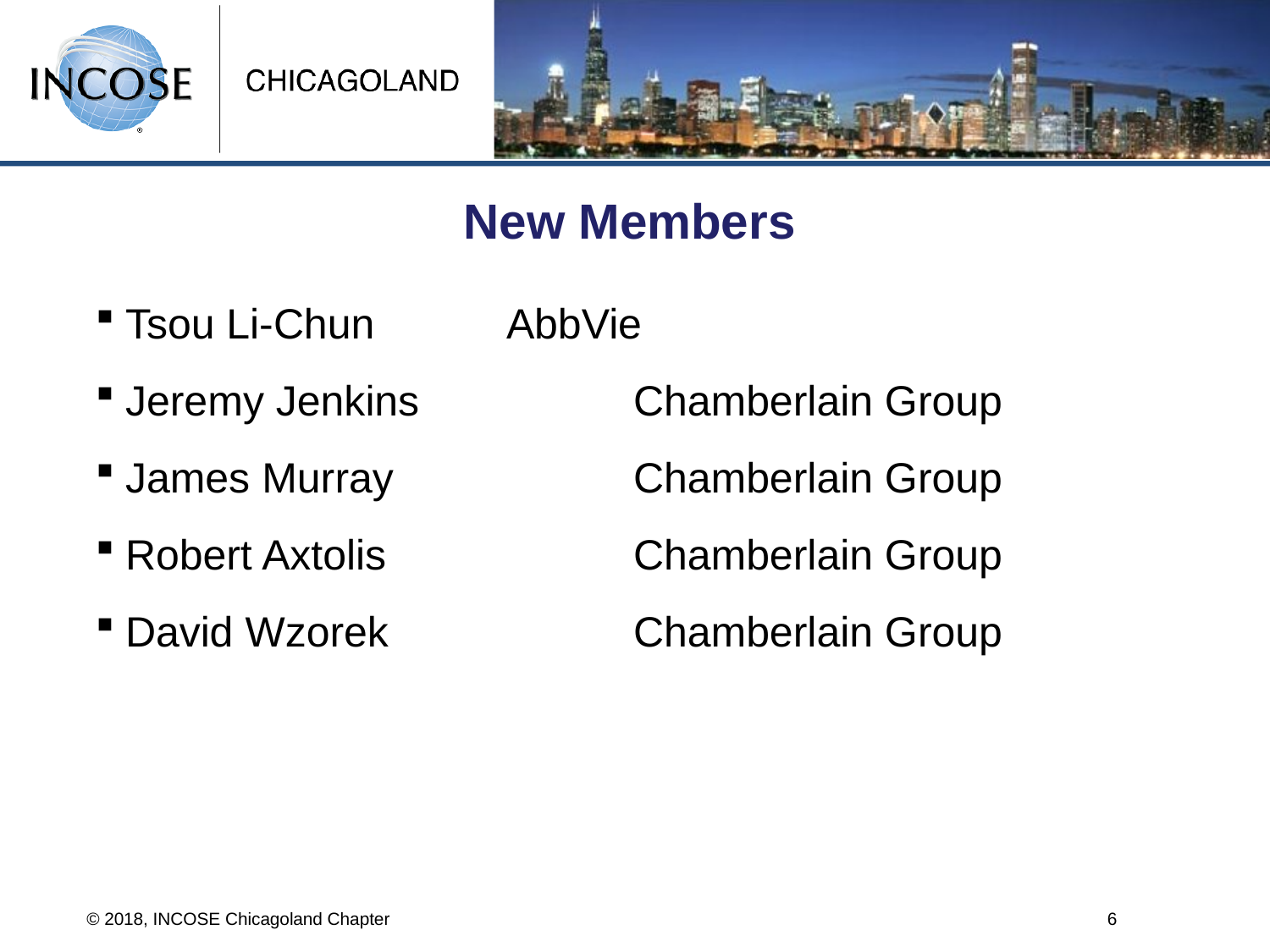

# New Members
Tsou Li-Chun		AbbVie
Jeremy Jenkins		Chamberlain Group
James Murray		Chamberlain Group
Robert Axtolis		Chamberlain Group
David Wzorek		Chamberlain Group